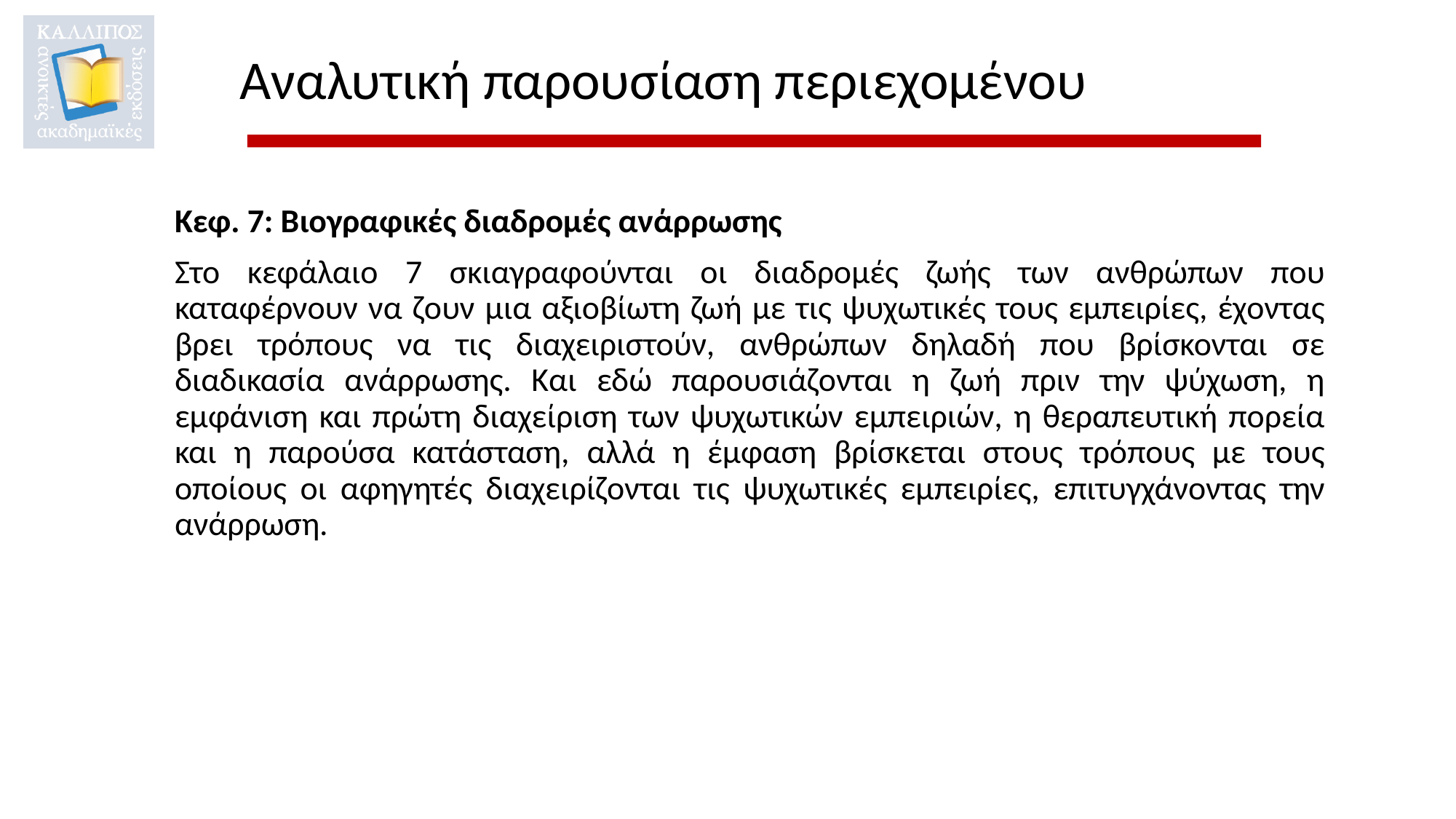

# Αναλυτική παρουσίαση περιεχομένου
Κεφ. 7: Βιογραφικές διαδρομές ανάρρωσης
Στο κεφάλαιο 7 σκιαγραφούνται οι διαδρομές ζωής των ανθρώπων που καταφέρνουν να ζουν μια αξιοβίωτη ζωή με τις ψυχωτικές τους εμπειρίες, έχοντας βρει τρόπους να τις διαχειριστούν, ανθρώπων δηλαδή που βρίσκονται σε διαδικασία ανάρρωσης. Και εδώ παρουσιάζονται η ζωή πριν την ψύχωση, η εμφάνιση και πρώτη διαχείριση των ψυχωτικών εμπειριών, η θεραπευτική πορεία και η παρούσα κατάσταση, αλλά η έμφαση βρίσκεται στους τρόπους με τους οποίους οι αφηγητές διαχειρίζονται τις ψυχωτικές εμπειρίες, επιτυγχάνοντας την ανάρρωση.